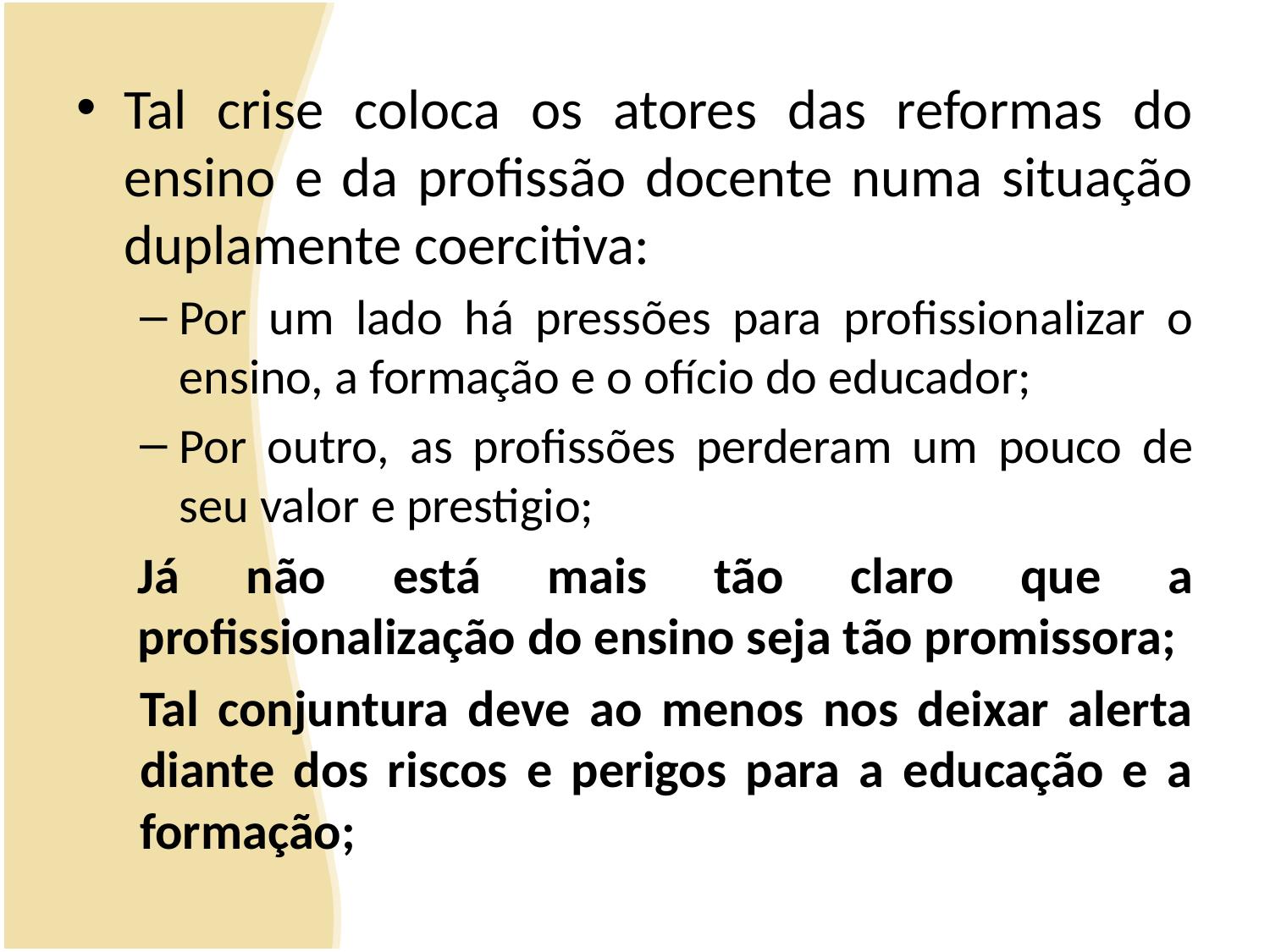

Tal crise coloca os atores das reformas do ensino e da profissão docente numa situação duplamente coercitiva:
Por um lado há pressões para profissionalizar o ensino, a formação e o ofício do educador;
Por outro, as profissões perderam um pouco de seu valor e prestigio;
Já não está mais tão claro que a profissionalização do ensino seja tão promissora;
Tal conjuntura deve ao menos nos deixar alerta diante dos riscos e perigos para a educação e a formação;